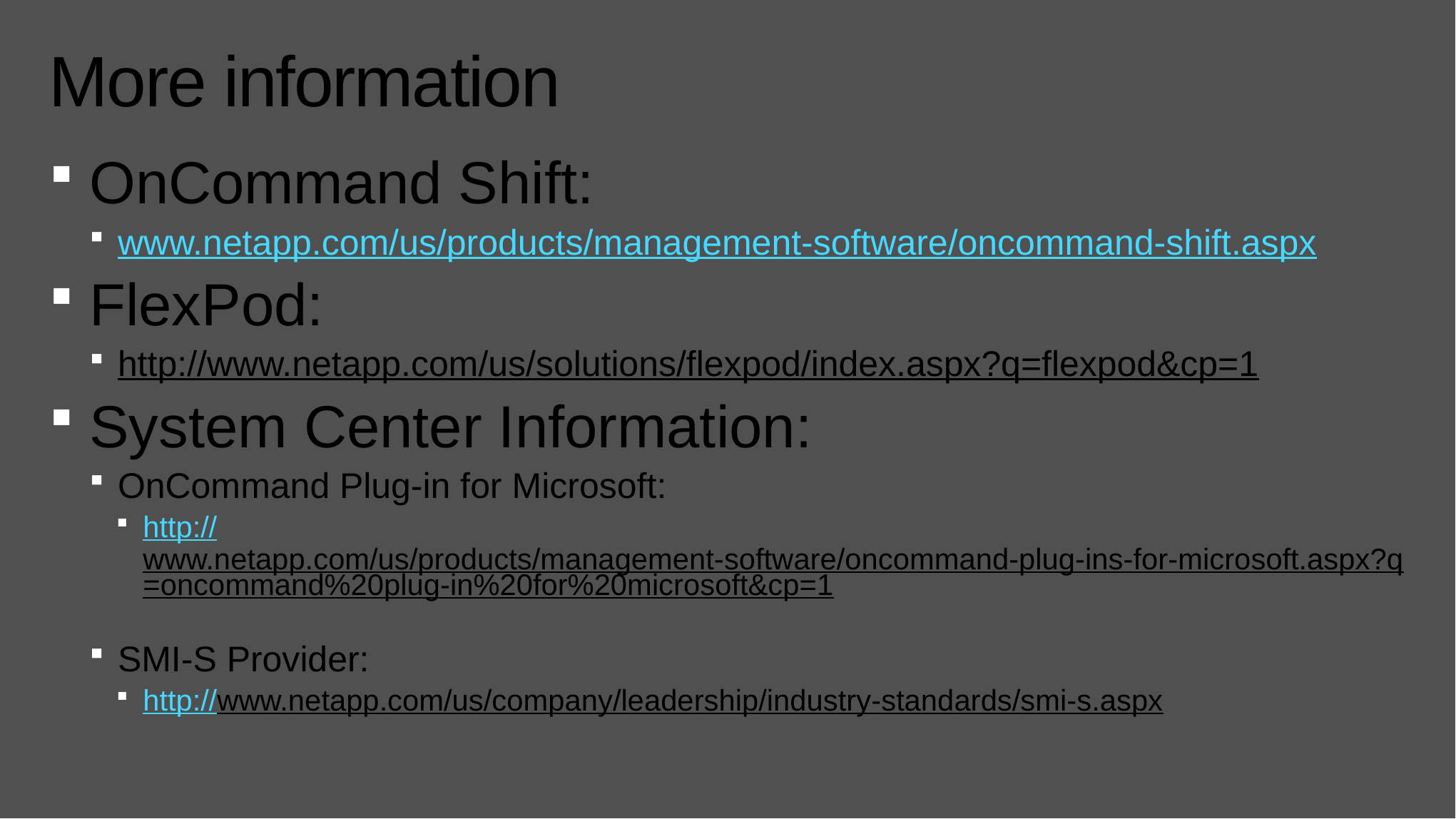

# More information
OnCommand Shift:
www.netapp.com/us/products/management-software/oncommand-shift.aspx
FlexPod:
http://www.netapp.com/us/solutions/flexpod/index.aspx?q=flexpod&cp=1
System Center Information:
OnCommand Plug-in for Microsoft:
http://www.netapp.com/us/products/management-software/oncommand-plug-ins-for-microsoft.aspx?q=oncommand%20plug-in%20for%20microsoft&cp=1
SMI-S Provider:
http://www.netapp.com/us/company/leadership/industry-standards/smi-s.aspx